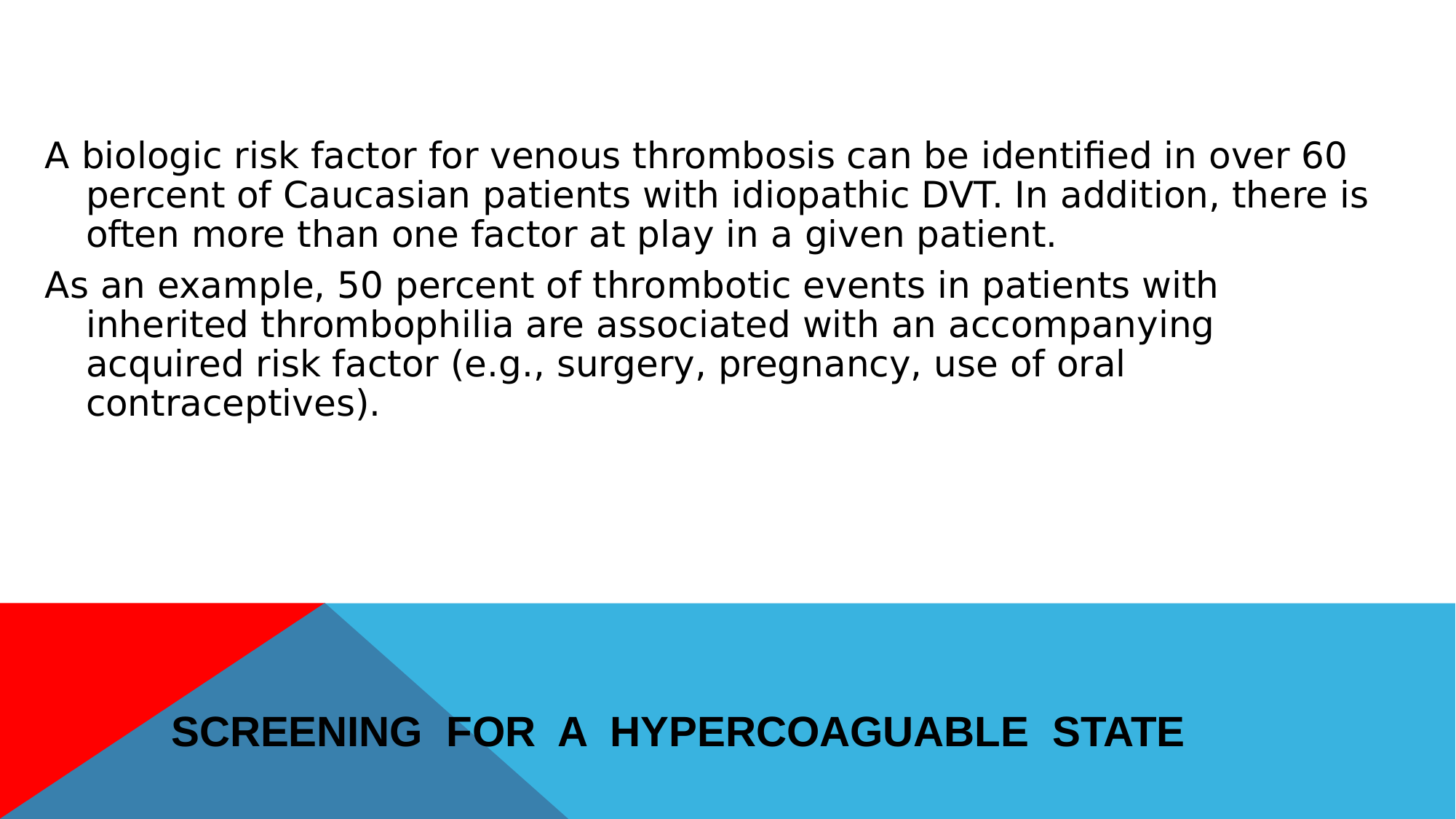

A biologic risk factor for venous thrombosis can be identified in over 60 percent of Caucasian patients with idiopathic DVT. In addition, there is often more than one factor at play in a given patient.
As an example, 50 percent of thrombotic events in patients with inherited thrombophilia are associated with an accompanying acquired risk factor (e.g., surgery, pregnancy, use of oral contraceptives).
# Screening  For  A  Hypercoaguable  State